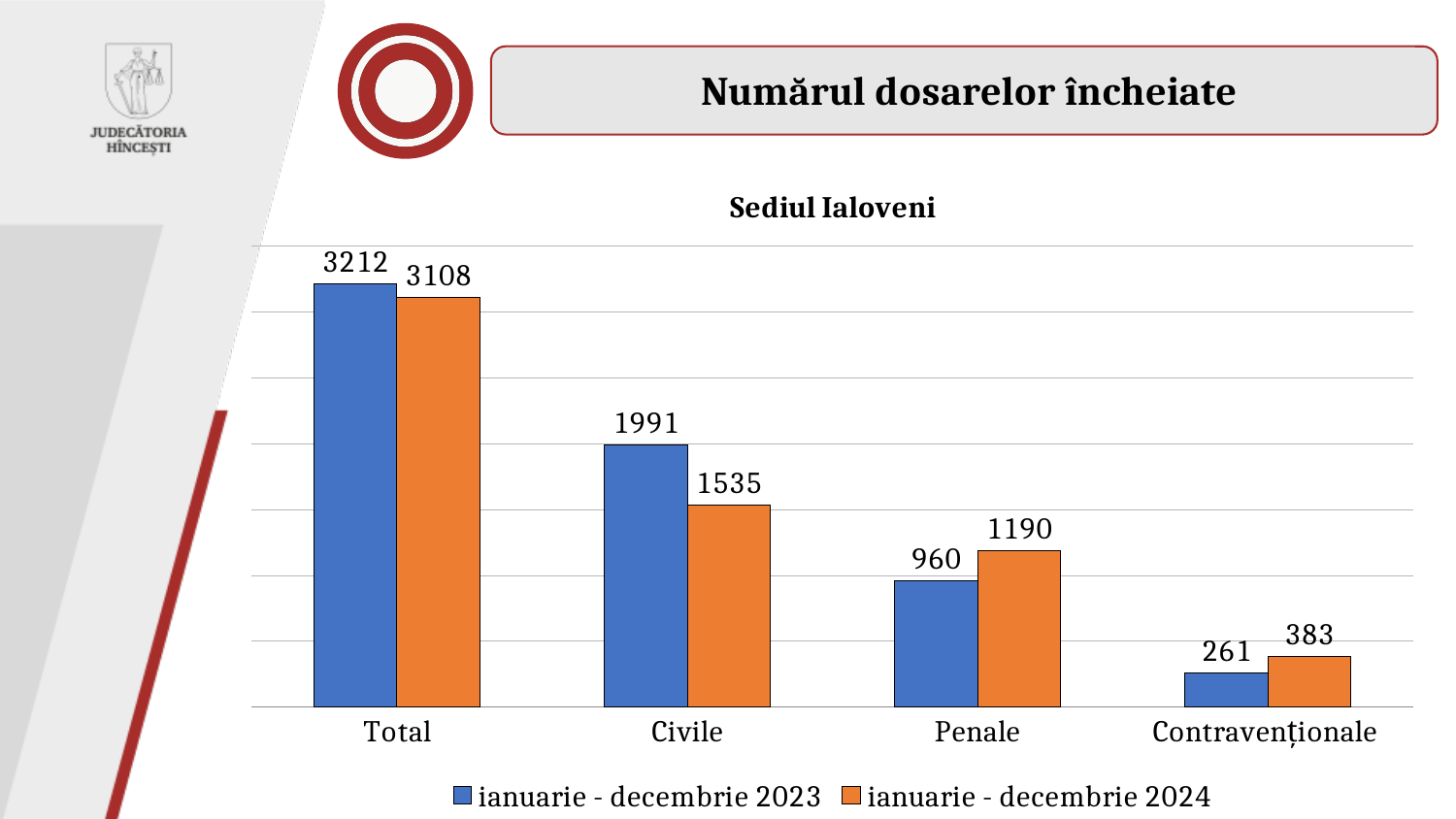

Numărul dosarelor încheiate

### Chart: Sediul Ialoveni

| Category | ianuarie - decembrie 2023 | ianuarie - decembrie 2024 |
|---|---|---|
| Total | 3212.0 | 3108.0 |
| Civile | 1991.0 | 1535.0 |
| Penale | 960.0 | 1190.0 |
| Contravenționale  | 261.0 | 383.0 |